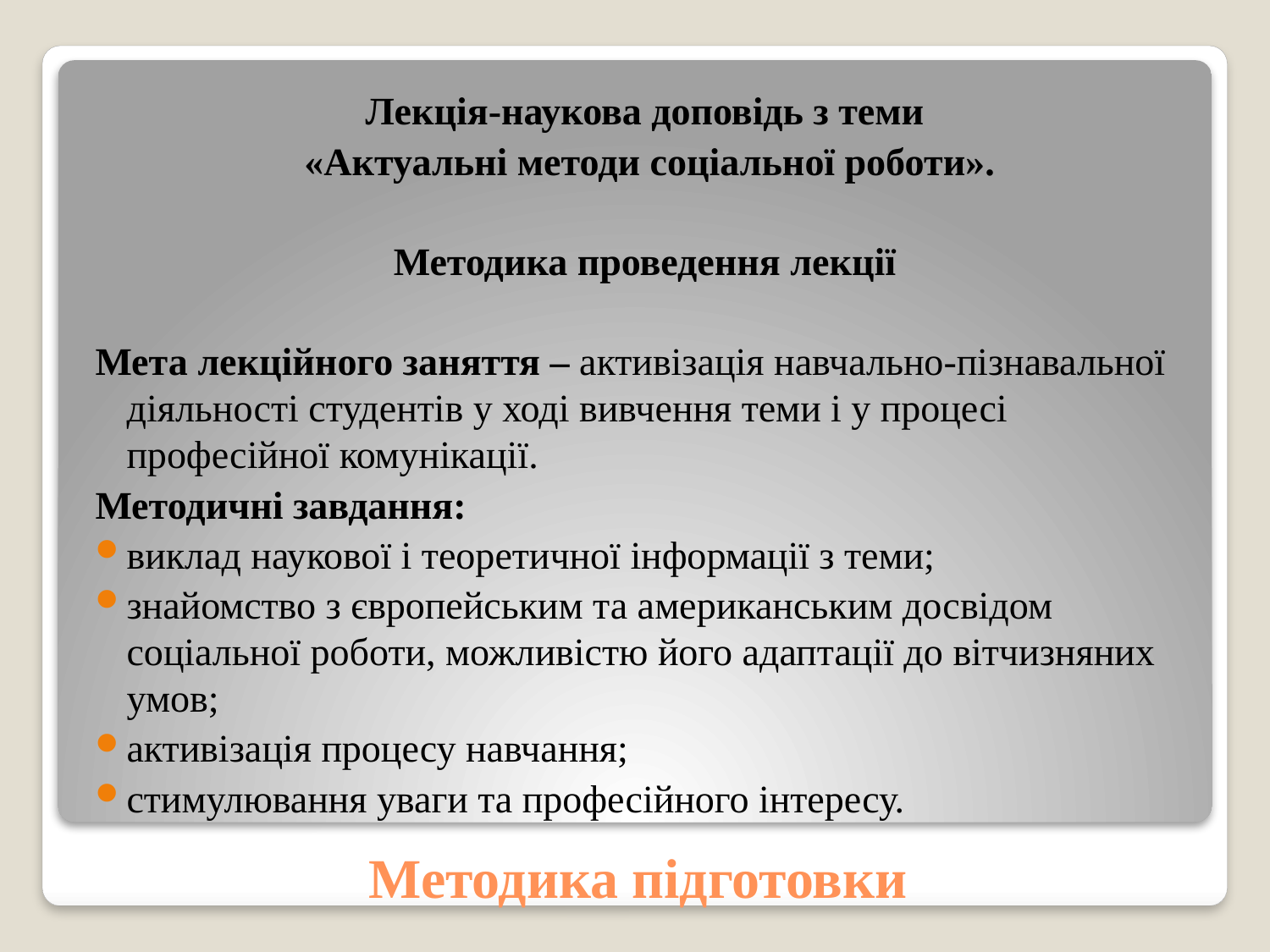

Лекція-наукова доповідь з теми
 «Актуальні методи соціальної роботи».

Методика проведення лекції

Мета лекційного заняття – активізація навчально-пізнавальної діяльності студентів у ході вивчення теми і у процесі професійної комунікації.
Методичні завдання:
виклад наукової і теоретичної інформації з теми;
знайомство з європейським та американським досвідом соціальної роботи, можливістю його адаптації до вітчизняних умов;
активізація процесу навчання;
стимулювання уваги та професійного інтересу.
# Методика підготовки